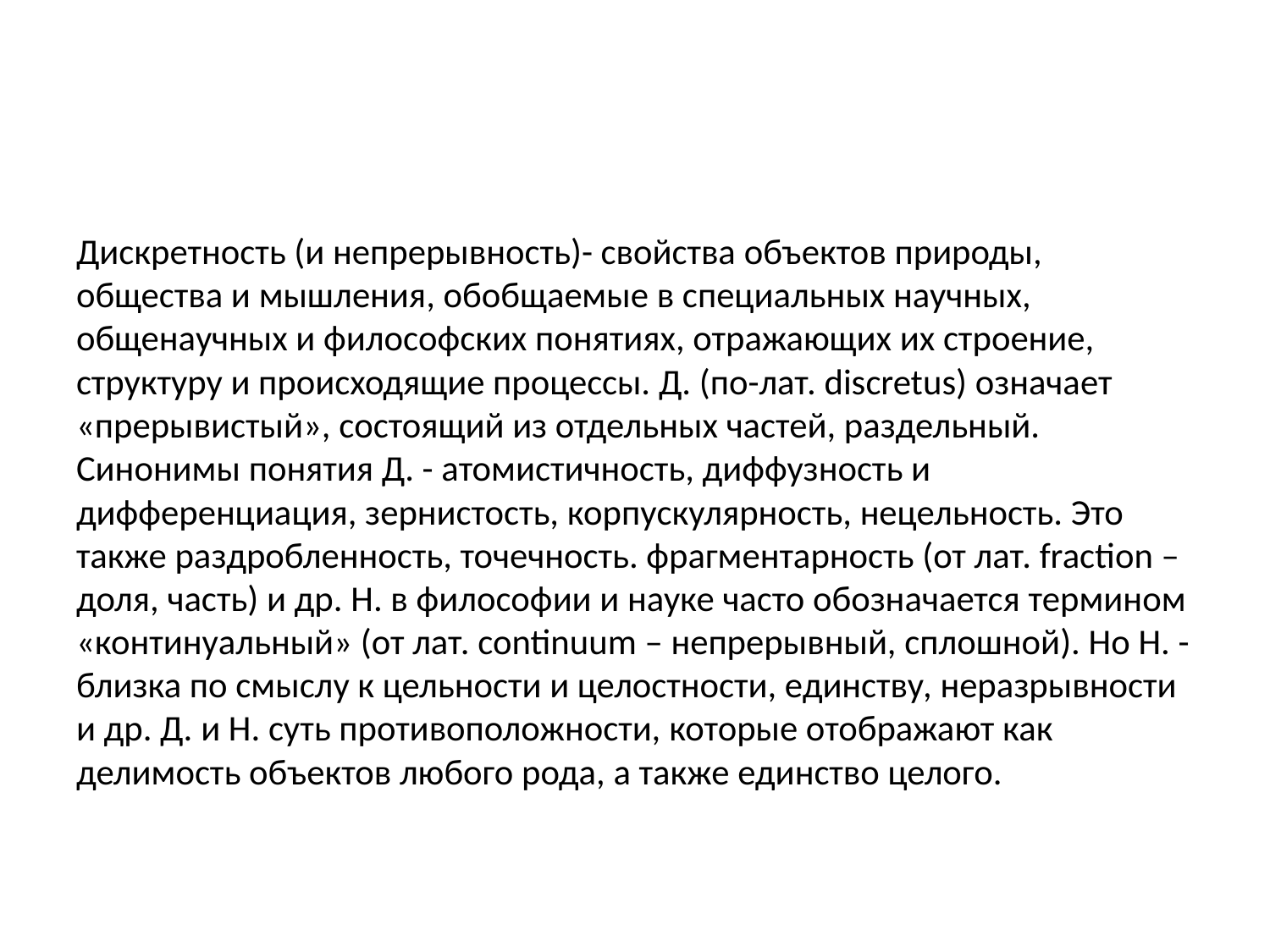

#
Дискретность (и непрерывность)- свойства объектов природы, общества и мышления, обобщаемые в специальных научных, общенаучных и философских понятиях, отражающих их строение, структуру и происходящие процессы. Д. (по-лат. discretus) означает «прерывистый», состоящий из отдельных частей, раздельный. Синонимы понятия Д. - атомистичность, диффузность и дифференциация, зернистость, корпускулярность, нецельность. Это также раздробленность, точечность. фрагментарность (от лат. fraction – доля, часть) и др. Н. в философии и науке часто обозначается термином «континуальный» (от лат. continuum – непрерывный, сплошной). Но Н. - близка по смыслу к цельности и целостности, единству, неразрывности и др. Д. и Н. суть противоположности, которые отображают как делимость объектов любого рода, а также единство целого.